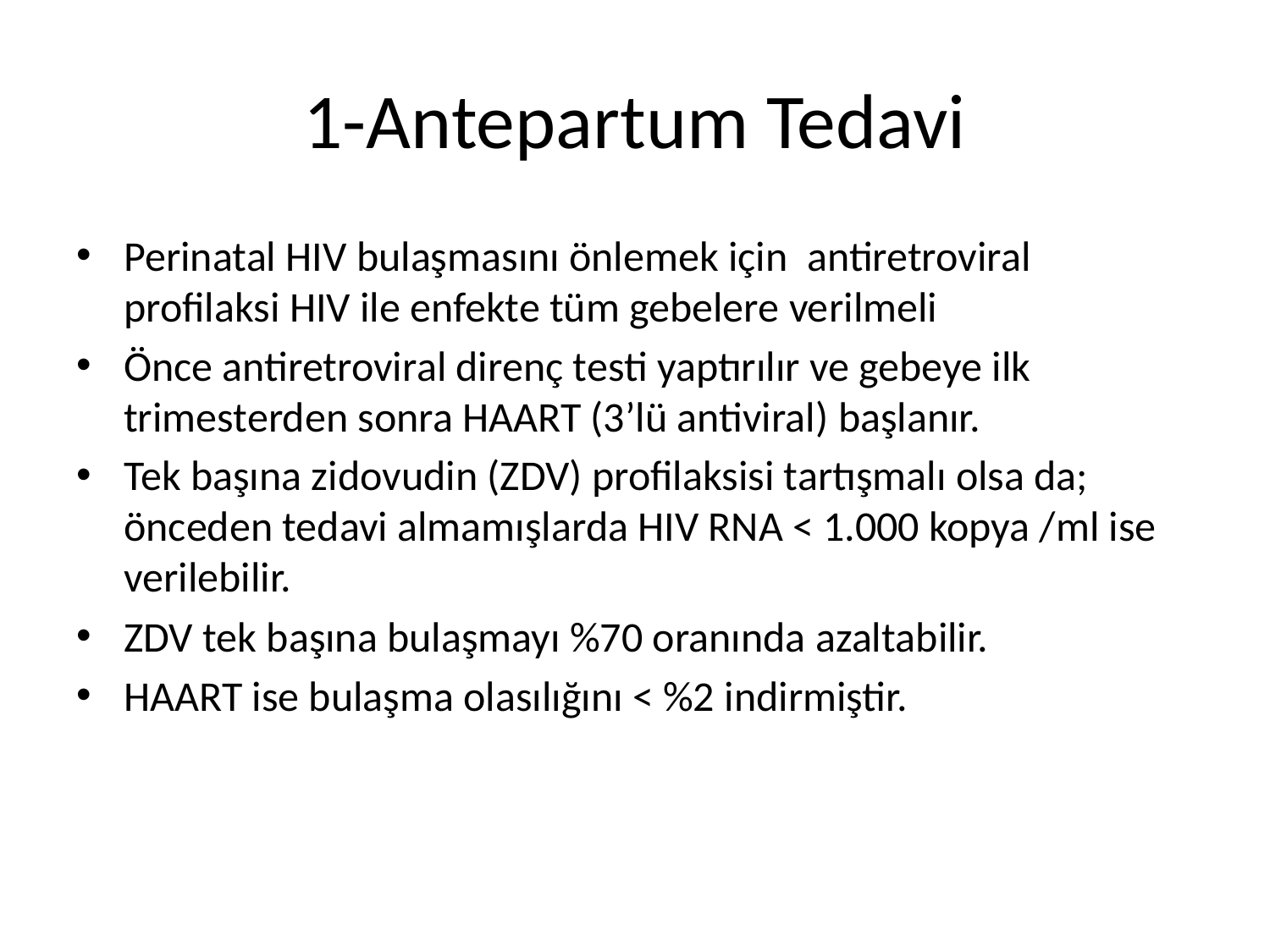

# 1-Antepartum Tedavi
Perinatal HIV bulaşmasını önlemek için  antiretroviral profilaksi HIV ile enfekte tüm gebelere verilmeli
Önce antiretroviral direnç testi yaptırılır ve gebeye ilk trimesterden sonra HAART (3’lü antiviral) başlanır.
Tek başına zidovudin (ZDV) profilaksisi tartışmalı olsa da; önceden tedavi almamışlarda HIV RNA < 1.000 kopya /ml ise verilebilir.
ZDV tek başına bulaşmayı %70 oranında azaltabilir.
HAART ise bulaşma olasılığını < %2 indirmiştir.